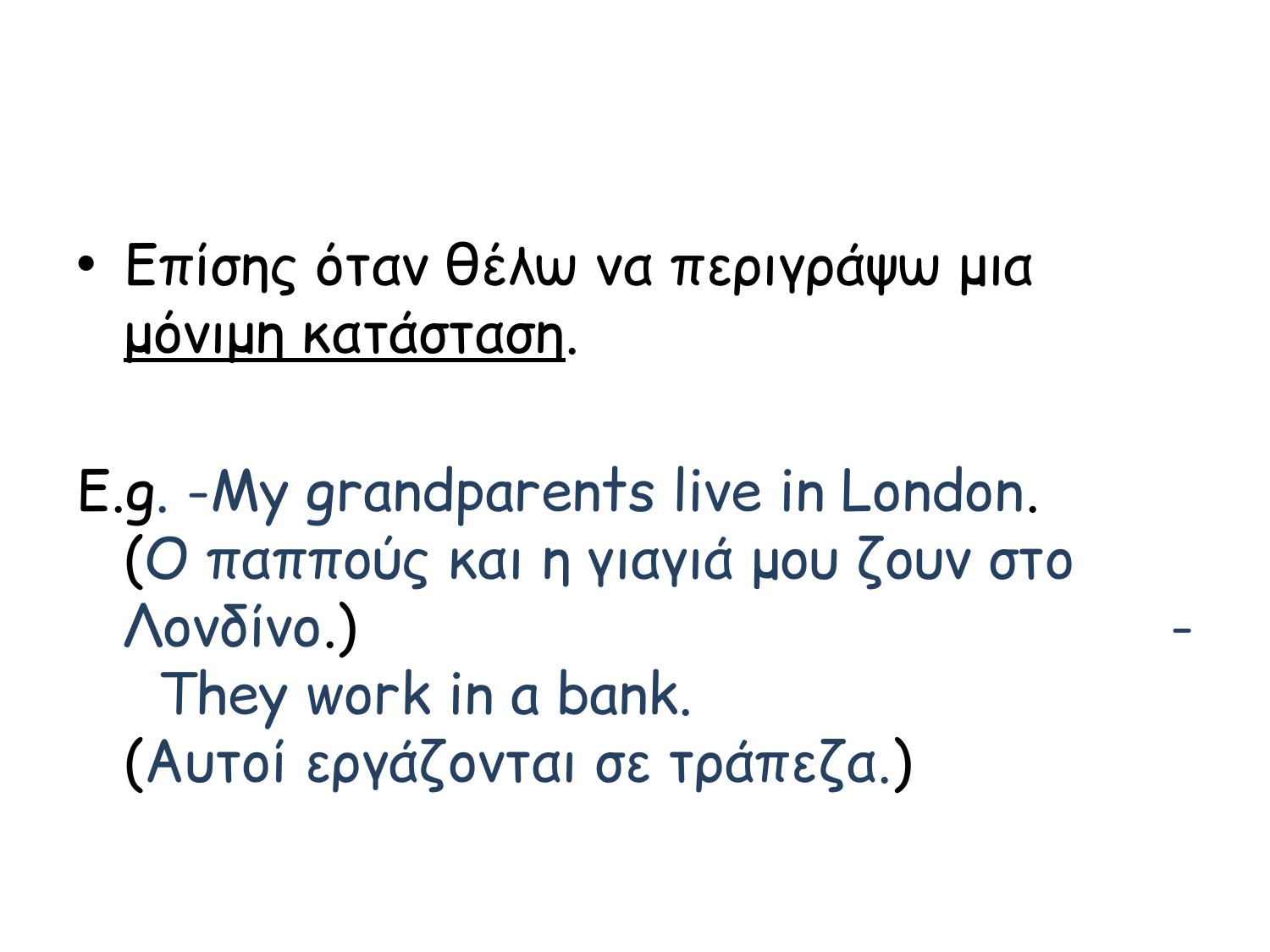

#
Επίσης όταν θέλω να περιγράψω μια μόνιμη κατάσταση.

E.g. -My grandparents live in London.       (Ο παππούς και η γιαγιά μου ζουν στο Λονδίνο.)                                                -   They work in a bank.                      (Αυτοί εργάζονται σε τράπεζα.)